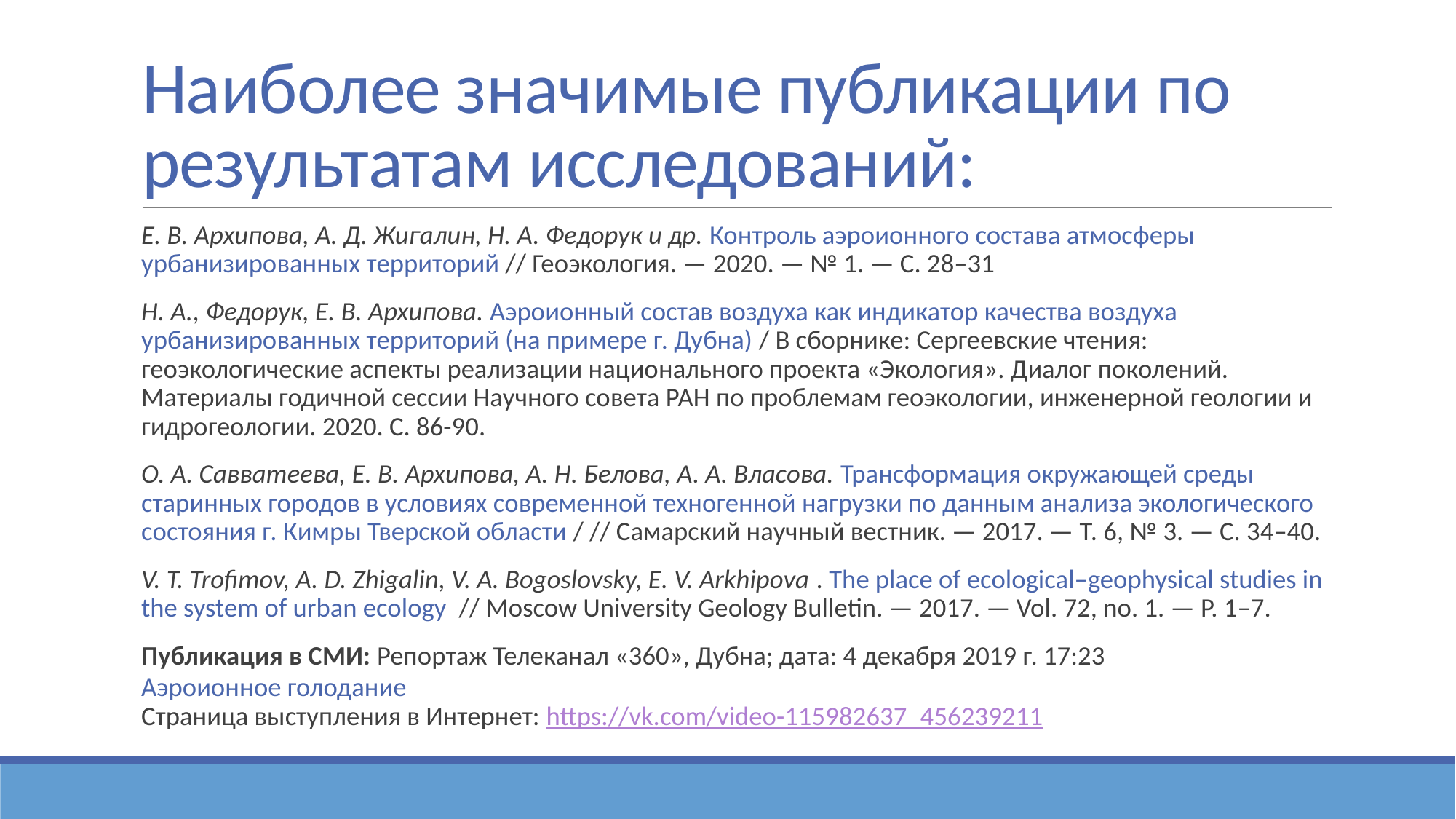

# Наиболее значимые публикации по результатам исследований:
Е. В. Архипова, А. Д. Жигалин, Н. А. Федорук и др. Контроль аэроионного состава атмосферы урбанизированных территорий // Геоэкология. — 2020. — № 1. — С. 28–31
Н. А., Федорук, Е. В. Архипова. Аэроионный состав воздуха как индикатор качества воздуха урбанизированных территорий (на примере г. Дубна) / В сборнике: Сергеевские чтения: геоэкологические аспекты реализации национального проекта «Экология». Диалог поколений. Материалы годичной сессии Научного совета РАН по проблемам геоэкологии, инженерной геологии и гидрогеологии. 2020. С. 86-90.
О. А. Савватеева, Е. В. Архипова, А. Н. Белова, А. А. Власова. Трансформация окружающей среды старинных городов в условиях современной техногенной нагрузки по данным анализа экологического состояния г. Кимры Тверской области / // Самарский научный вестник. — 2017. — Т. 6, № 3. — С. 34–40.
V. T. Trofimov, A. D. Zhigalin, V. A. Bogoslovsky, E. V. Arkhipova . The place of ecological–geophysical studies in the system of urban ecology  // Moscow University Geology Bulletin. — 2017. — Vol. 72, no. 1. — P. 1–7.
Публикация в СМИ: Репортаж Телеканал «360», Дубна; дата: 4 декабря 2019 г. 17:23
Аэроионное голодание
Страница выступления в Интернет: https://vk.com/video-115982637_456239211